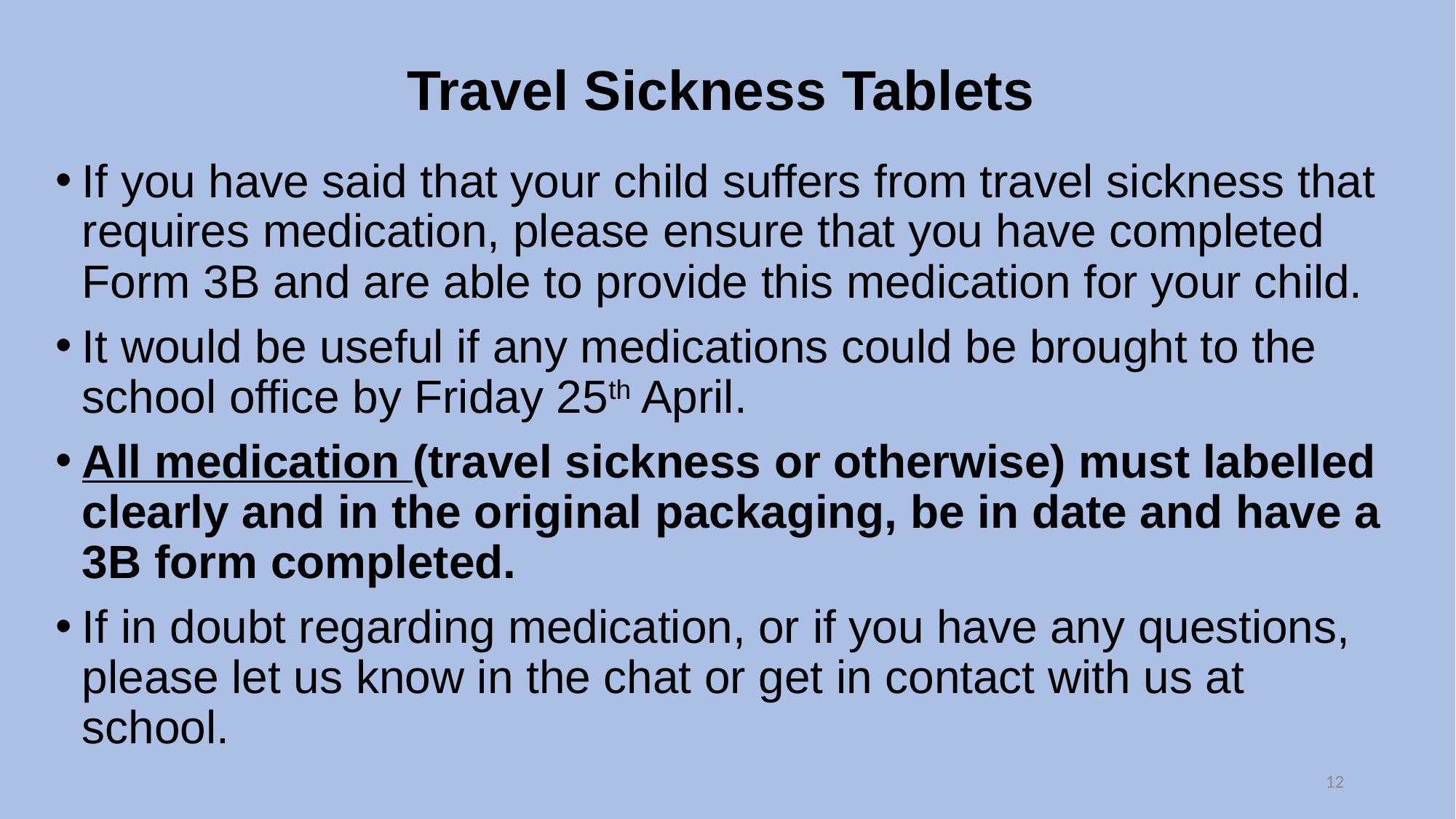

# Travel Sickness Tablets
If you have said that your child suffers from travel sickness that requires medication, please ensure that you have completed Form 3B and are able to provide this medication for your child.
It would be useful if any medications could be brought to the school office by Friday 25th April.
All medication (travel sickness or otherwise) must labelled clearly and in the original packaging, be in date and have a 3B form completed.
If in doubt regarding medication, or if you have any questions, please let us know in the chat or get in contact with us at school.

12